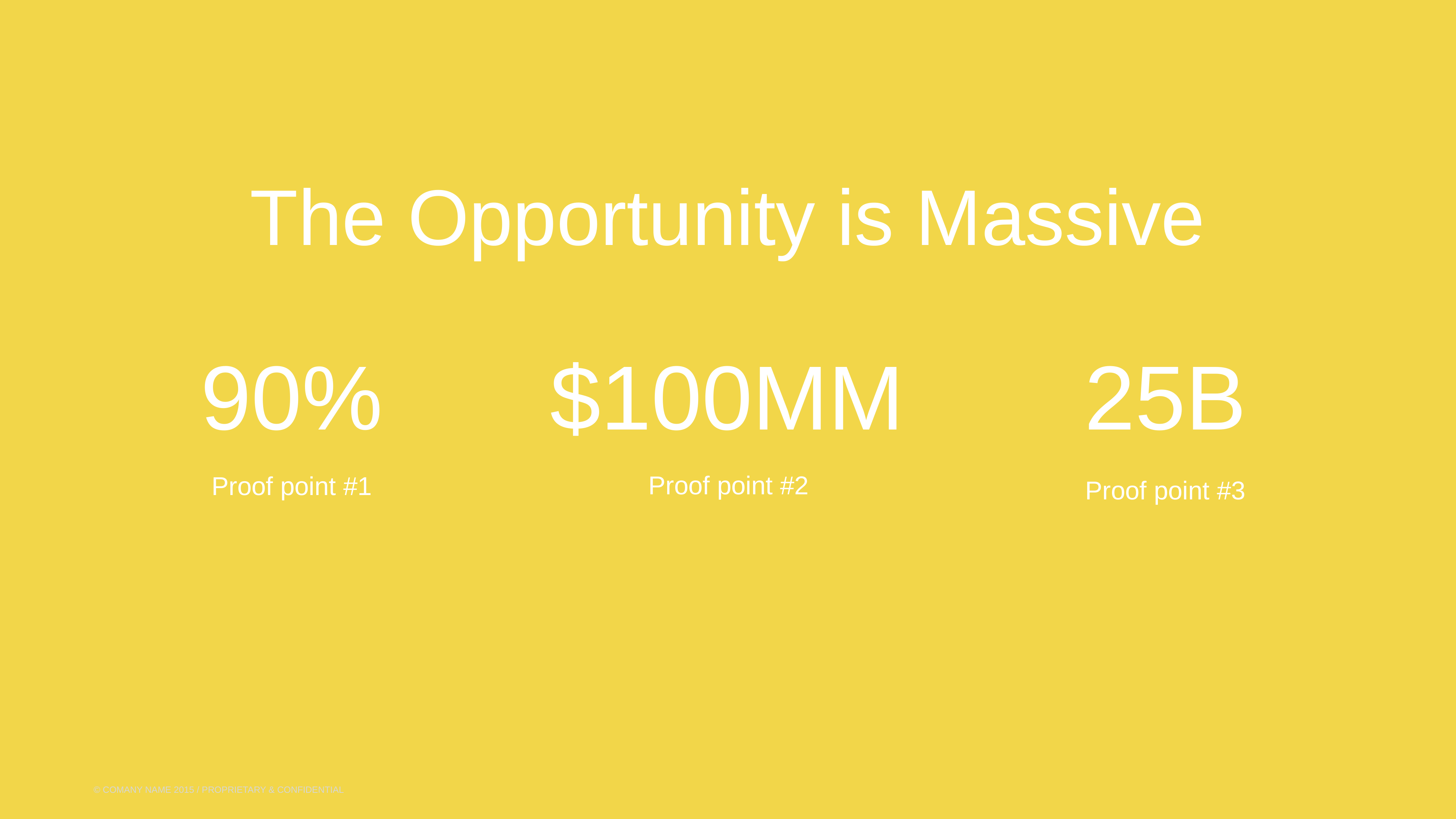

# The Opportunity is Massive
90%
$100MM
25B
Proof point #2
Proof point #1
Proof point #3